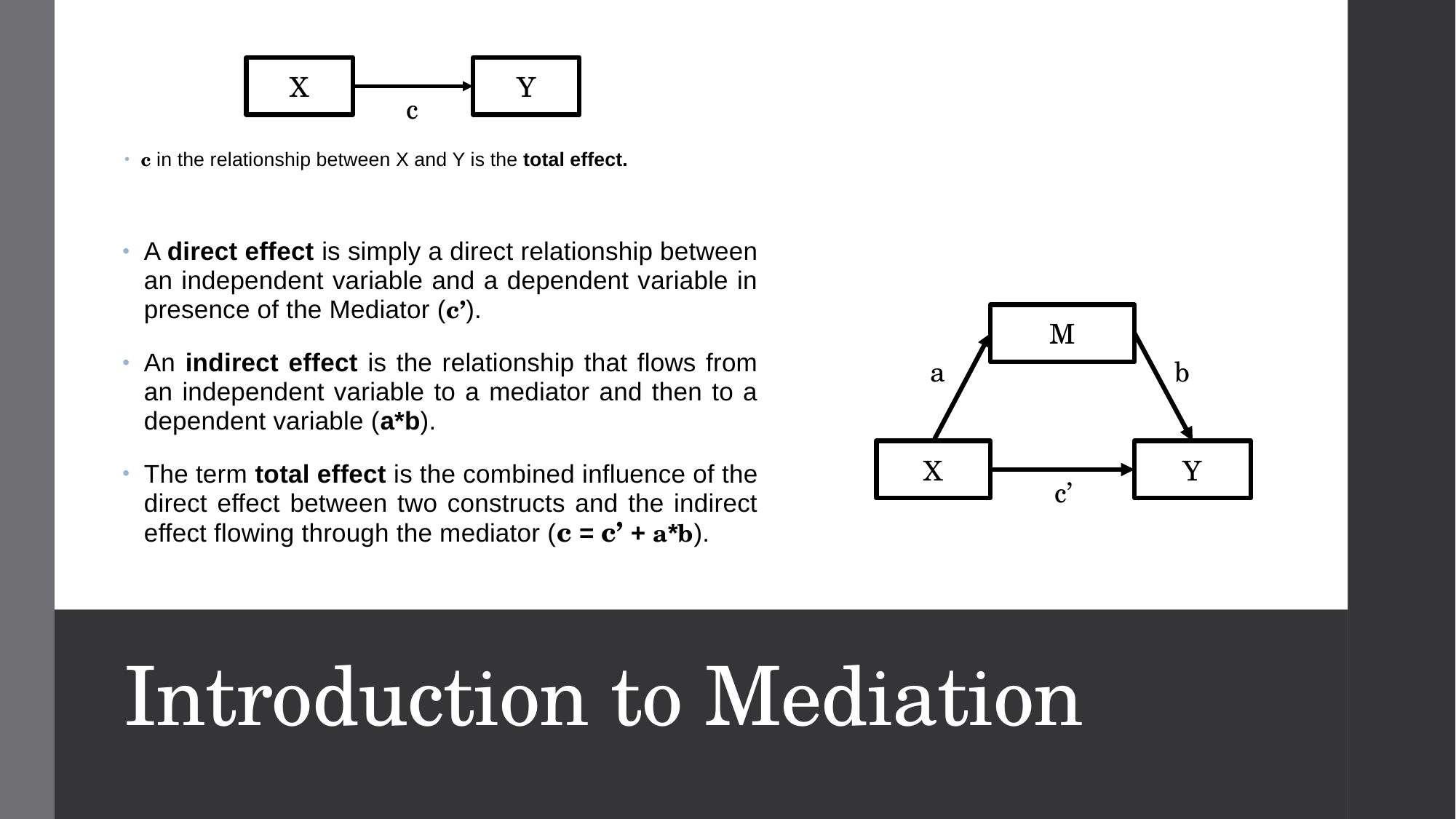

X
Y
c
c in the relationship between X and Y is the total effect.
A direct effect is simply a direct relationship between an independent variable and a dependent variable in presence of the Mediator (c’).
An indirect effect is the relationship that flows from an independent variable to a mediator and then to a dependent variable (a*b).
The term total effect is the combined influence of the direct effect between two constructs and the indirect effect flowing through the mediator (c = c’ + a*b).
M
a
b
X
Y
c’

# Introduction to Mediation